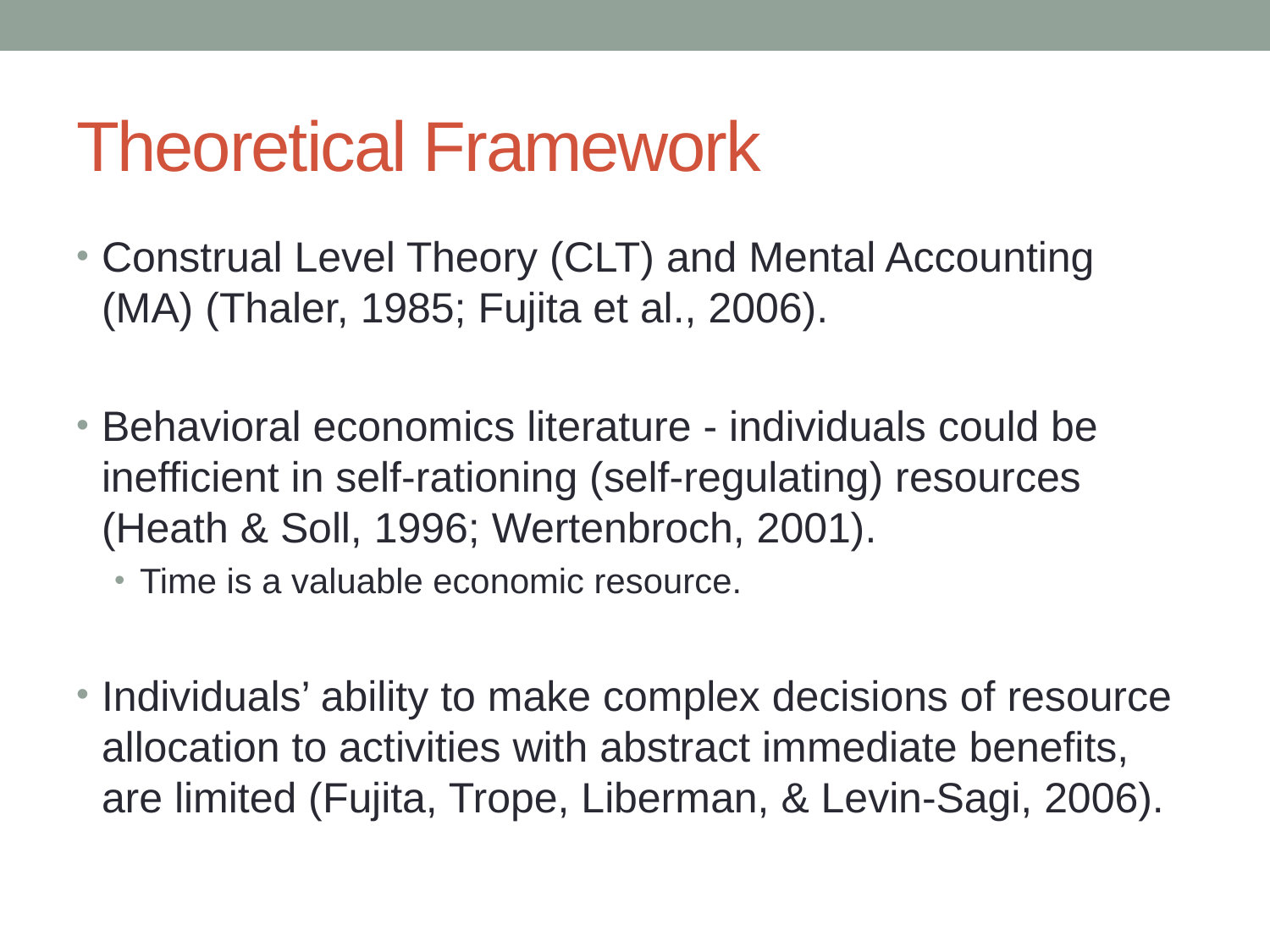

# Theoretical Framework
Construal Level Theory (CLT) and Mental Accounting (MA) (Thaler, 1985; Fujita et al., 2006).

Behavioral economics literature - individuals could be inefficient in self-rationing (self-regulating) resources (Heath & Soll, 1996; Wertenbroch, 2001).
Time is a valuable economic resource.

Individuals’ ability to make complex decisions of resource allocation to activities with abstract immediate benefits, are limited (Fujita, Trope, Liberman, & Levin-Sagi, 2006).